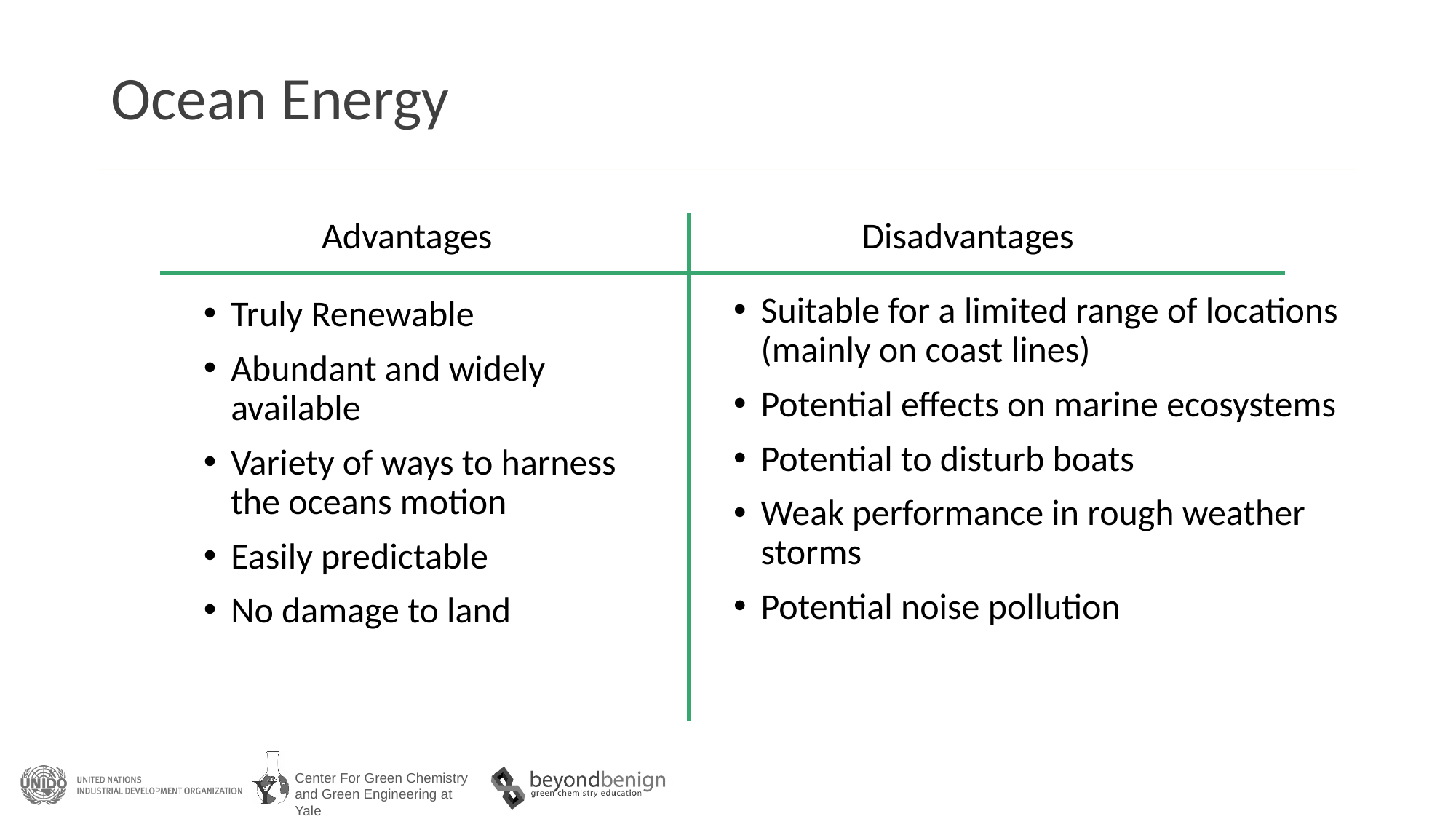

# Ocean Energy
Disadvantages
Advantages
Suitable for a limited range of locations (mainly on coast lines)
Potential effects on marine ecosystems
Potential to disturb boats
Weak performance in rough weather storms
Potential noise pollution
Truly Renewable
Abundant and widely available
Variety of ways to harness the oceans motion
Easily predictable
No damage to land